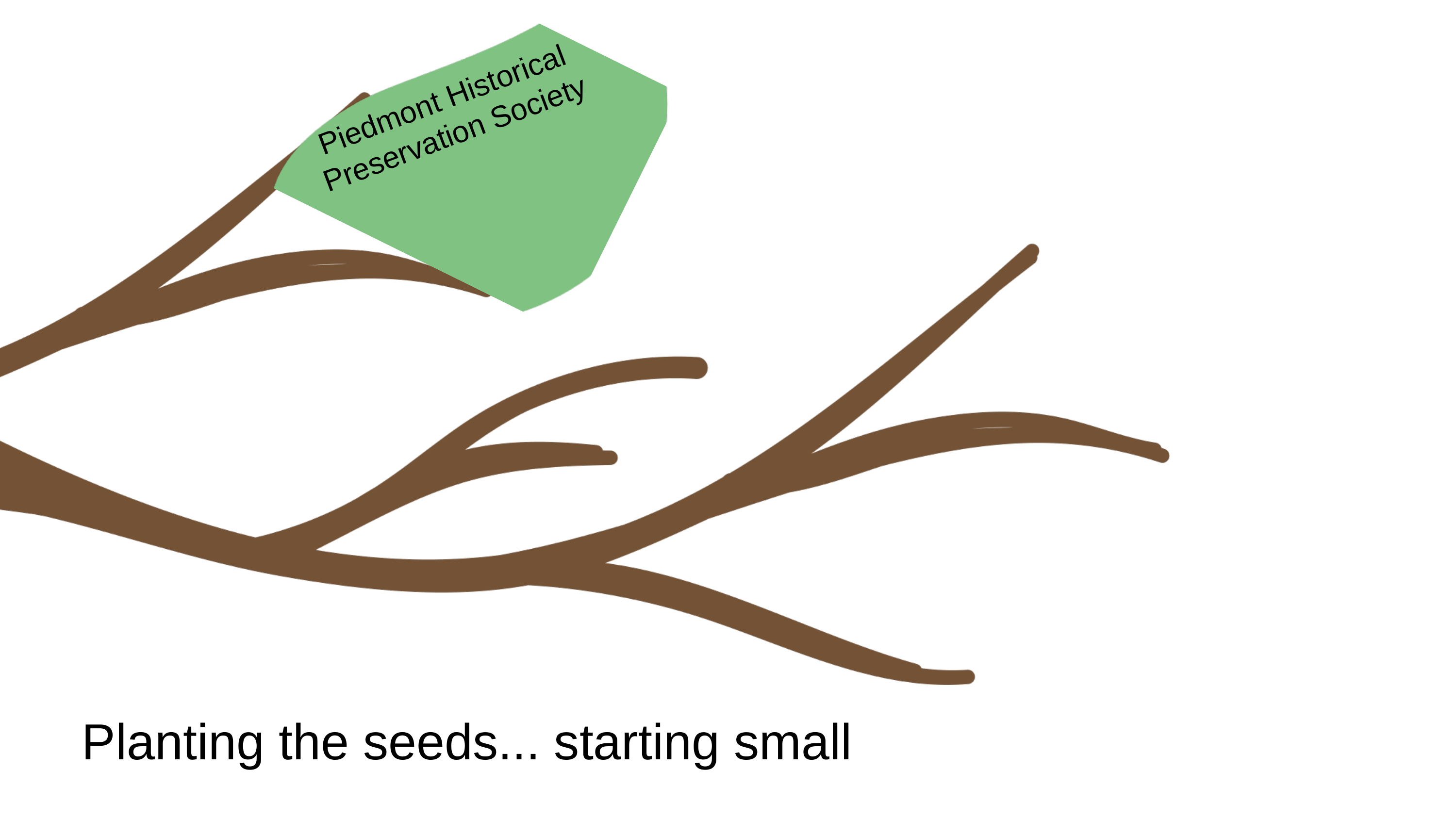

Piedmont Historical Preservation Society

Planting the seeds... starting small